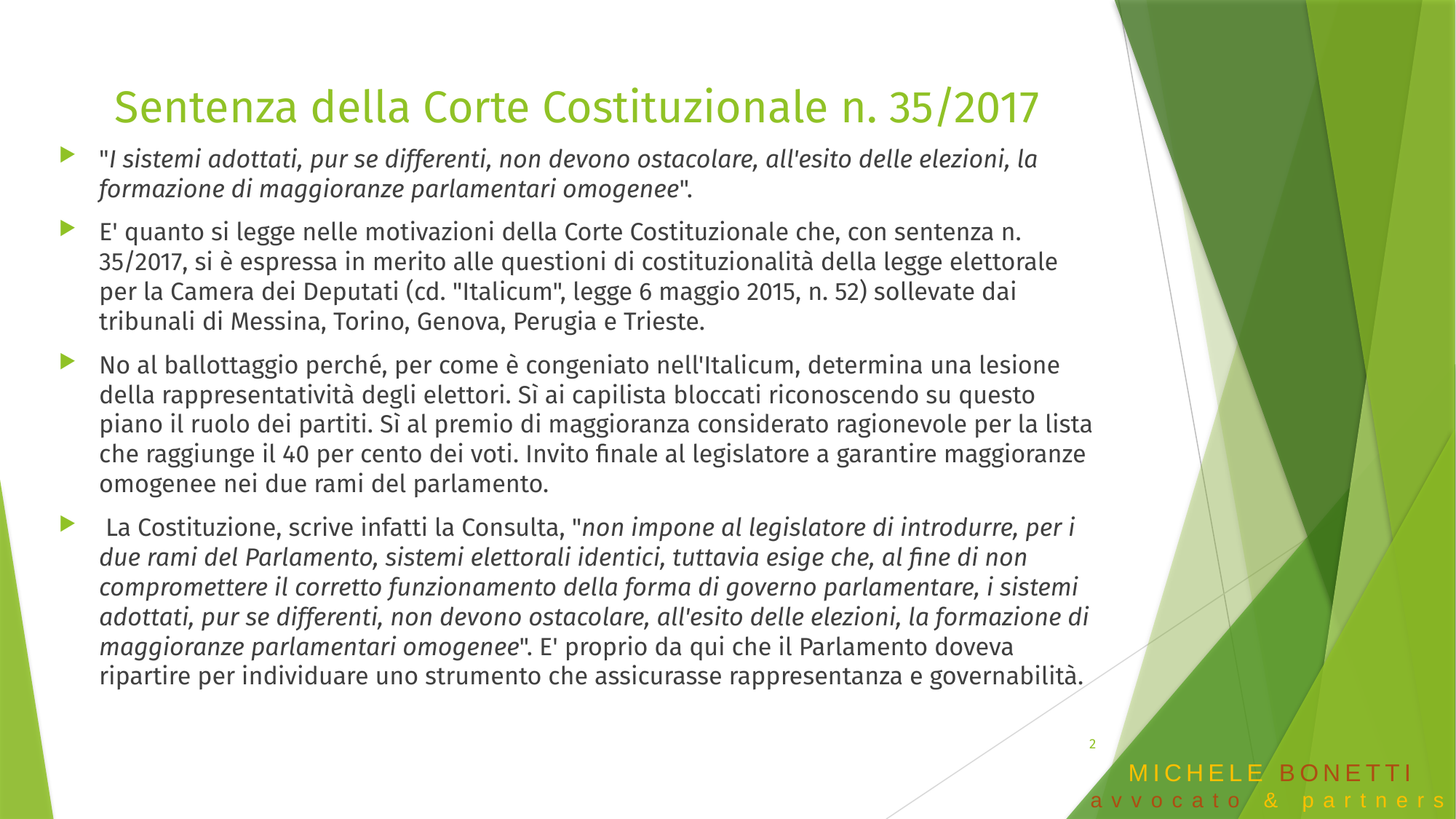

# Sentenza della Corte Costituzionale n. 35/2017
"I sistemi adottati, pur se differenti, non devono ostacolare, all'esito delle elezioni, la formazione di maggioranze parlamentari omogenee".
E' quanto si legge nelle motivazioni della Corte Costituzionale che, con sentenza n. 35/2017, si è espressa in merito alle questioni di costituzionalità della legge elettorale per la Camera dei Deputati (cd. "Italicum", legge 6 maggio 2015, n. 52) sollevate dai tribunali di Messina, Torino, Genova, Perugia e Trieste.
No al ballottaggio perché, per come è congeniato nell'Italicum, determina una lesione della rappresentatività degli elettori. Sì ai capilista bloccati riconoscendo su questo piano il ruolo dei partiti. Sì al premio di maggioranza considerato ragionevole per la lista che raggiunge il 40 per cento dei voti. Invito finale al legislatore a garantire maggioranze omogenee nei due rami del parlamento.
 La Costituzione, scrive infatti la Consulta, "non impone al legislatore di introdurre, per i due rami del Parlamento, sistemi elettorali identici, tuttavia esige che, al fine di non compromettere il corretto funzionamento della forma di governo parlamentare, i sistemi adottati, pur se differenti, non devono ostacolare, all'esito delle elezioni, la formazione di maggioranze parlamentari omogenee". E' proprio da qui che il Parlamento doveva ripartire per individuare uno strumento che assicurasse rappresentanza e governabilità.

 MICHELE BONETTI
avvocato & partners

2